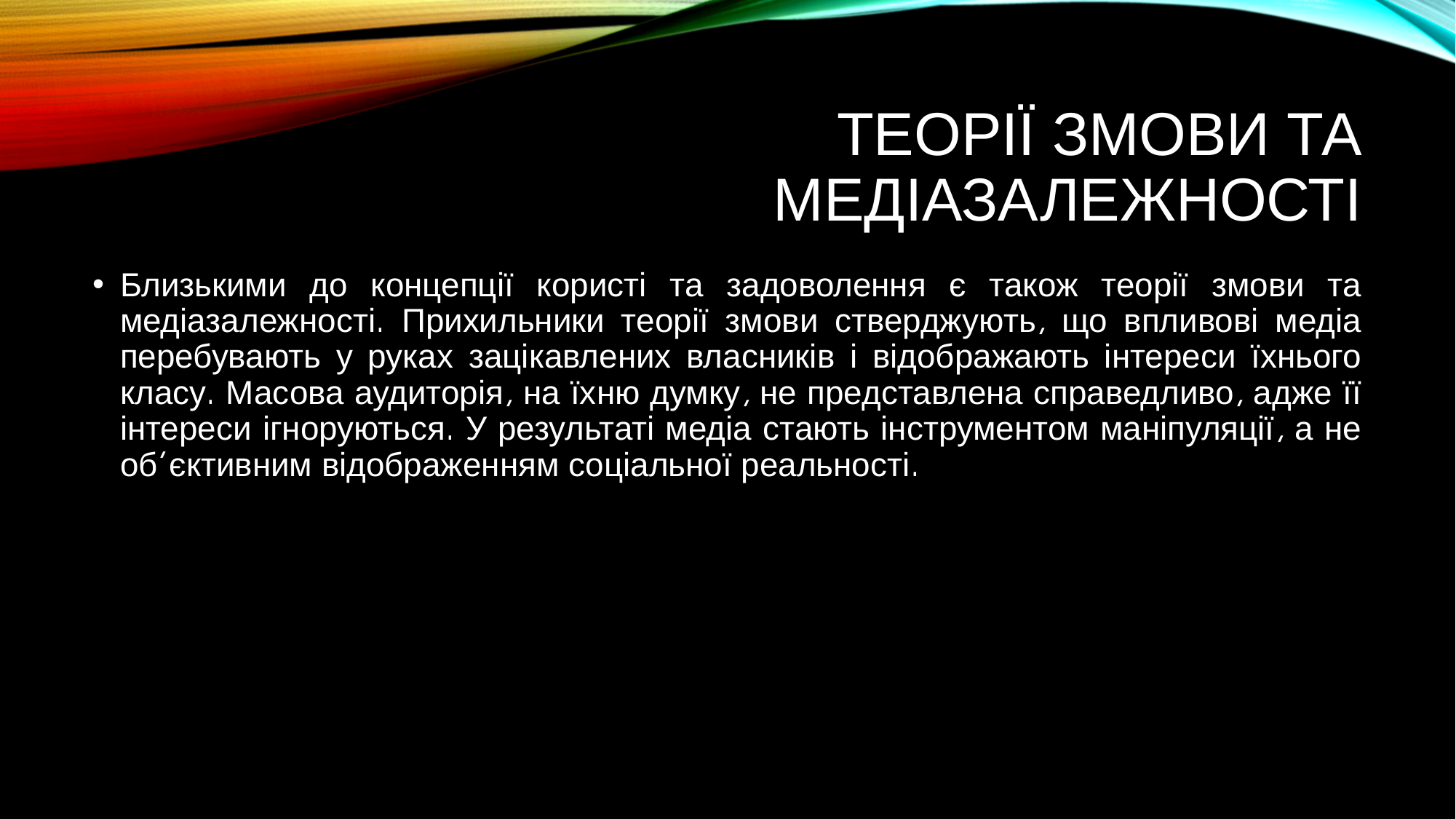

# Теорії змови та медіазалежності
Близькими до концепції користі та задоволення є також теорії змови та медіазалежності. Прихильники теорії змови стверджують, що впливові медіа перебувають у руках зацікавлених власників і відображають інтереси їхнього класу. Масова аудиторія, на їхню думку, не представлена справедливо, адже її інтереси ігноруються. У результаті медіа стають інструментом маніпуляції, а не об’єктивним відображенням соціальної реальності.